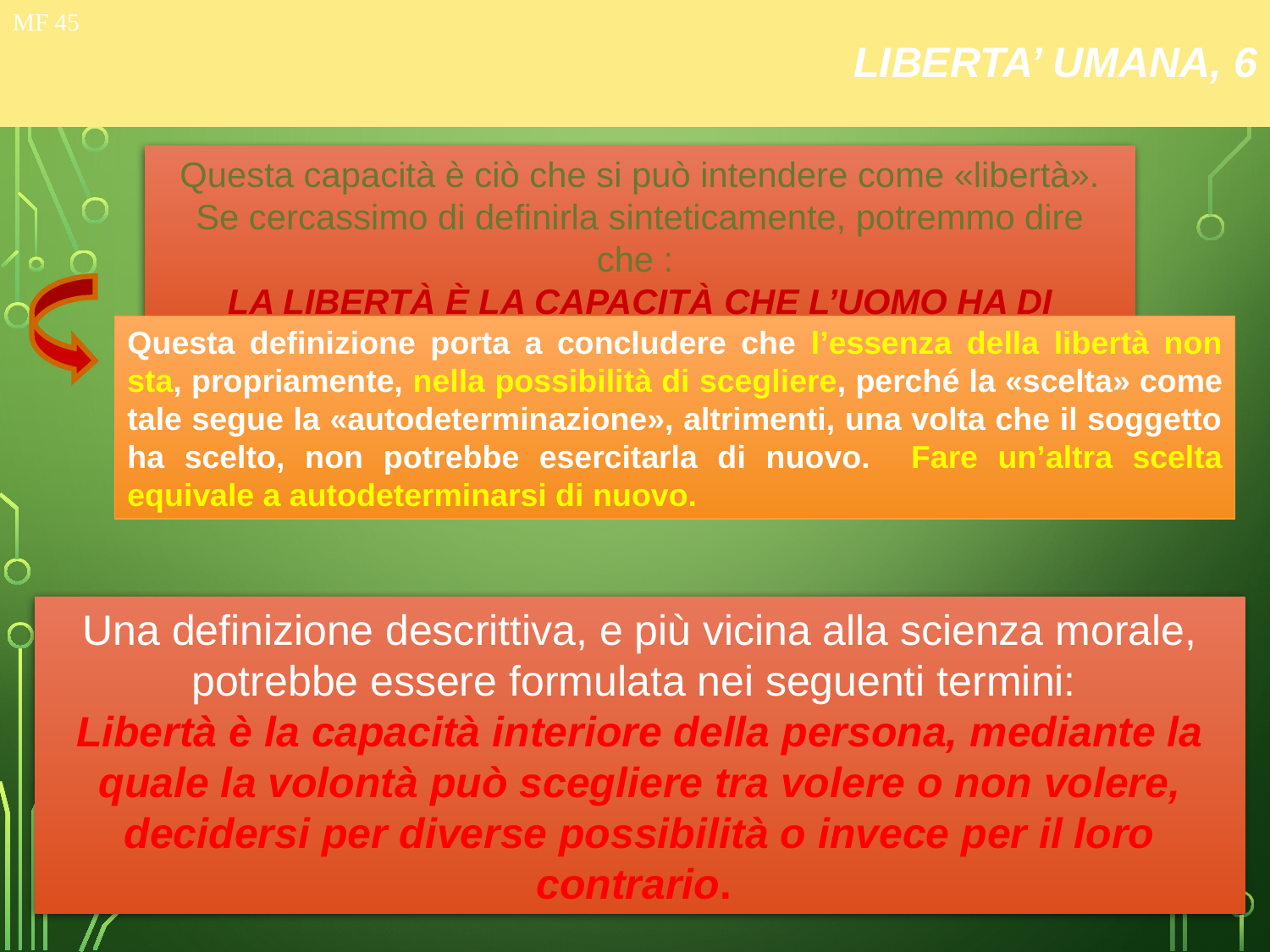

# LIBERTA’ UMANA, 6
MF 45
Questa capacità è ciò che si può intendere come «libertà». Se cercassimo di definirla sinteticamente, potremmo dire che :
la libertà è la capacità che l’uomo ha di autodeterminarsi

Questa definizione porta a concludere che l’essenza della libertà non sta, propriamente, nella possibilità di scegliere, perché la «scelta» come tale segue la «autodeterminazione», altrimenti, una volta che il soggetto ha scelto, non potrebbe esercitarla di nuovo.  Fare un’altra scelta equivale a autodeterminarsi di nuovo.
Una definizione descrittiva, e più vicina alla scienza morale, potrebbe essere formulata nei seguenti termini:
Libertà è la capacità interiore della persona, mediante la quale la volontà può scegliere tra volere o non volere, decidersi per diverse possibilità o invece per il loro contrario.